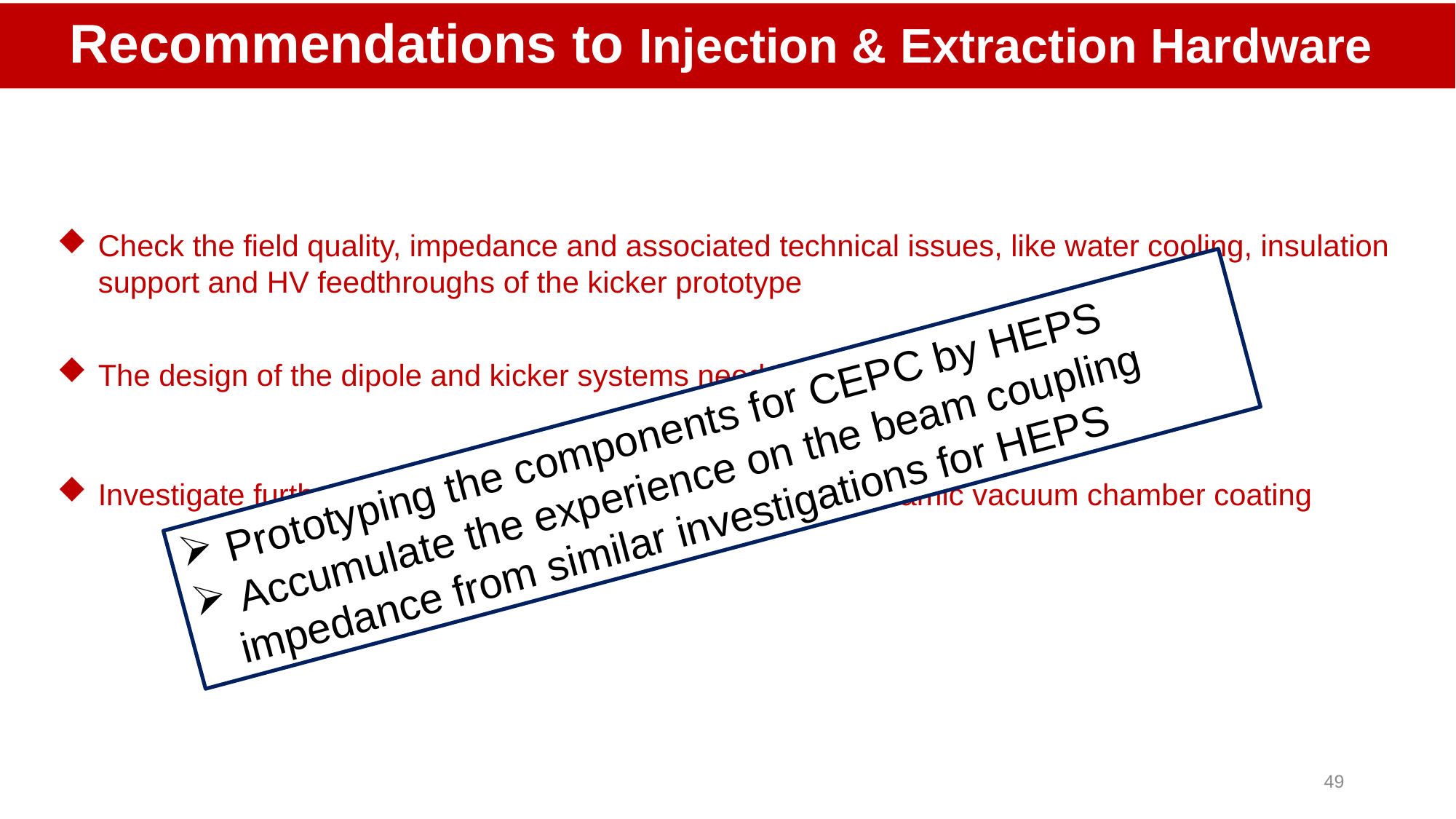

Recommendations to Injection & Extraction Hardware
Check the field quality, impedance and associated technical issues, like water cooling, insulation support and HV feedthroughs of the kicker prototype
The design of the dipole and kicker systems need further detailed work
 Prototyping the components for CEPC by HEPS
 Accumulate the experience on the beam coupling impedance from similar investigations for HEPS
Investigate further the beam coupling impedance for the ceramic vacuum chamber coating
49